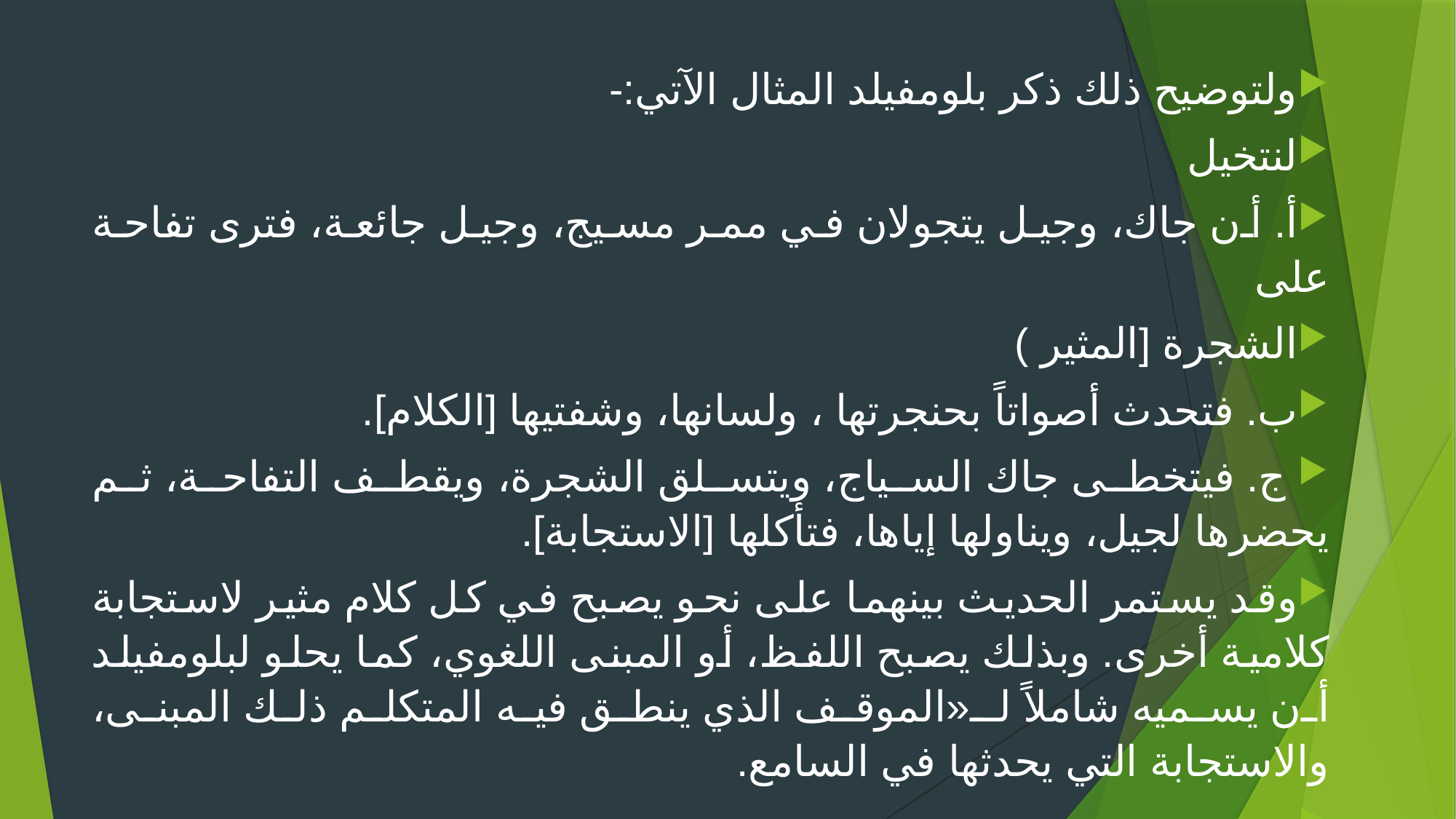

ولتوضيح ذلك ذكر بلومفيلد المثال الآتي:-
لنتخيل
أ. أن جاك، وجيل يتجولان في ممر مسيج، وجيل جائعة، فترى تفاحة على
الشجرة [المثير )
ب. فتحدث أصواتاً بحنجرتها ، ولسانها، وشفتيها [الكلام].
 ج. فيتخطى جاك السياج، ويتسلق الشجرة، ويقطف التفاحة، ثم يحضرها لجيل، ويناولها إياها، فتأكلها [الاستجابة].
وقد يستمر الحديث بينهما على نحو يصبح في كل كلام مثير لاستجابة كلامية أخرى. وبذلك يصبح اللفظ، أو المبنى اللغوي، كما يحلو لبلومفيلد أن يسميه شاملاً لـ«الموقف الذي ينطق فيه المتكلم ذلك المبنى، والاستجابة التي يحدثها في السامع.